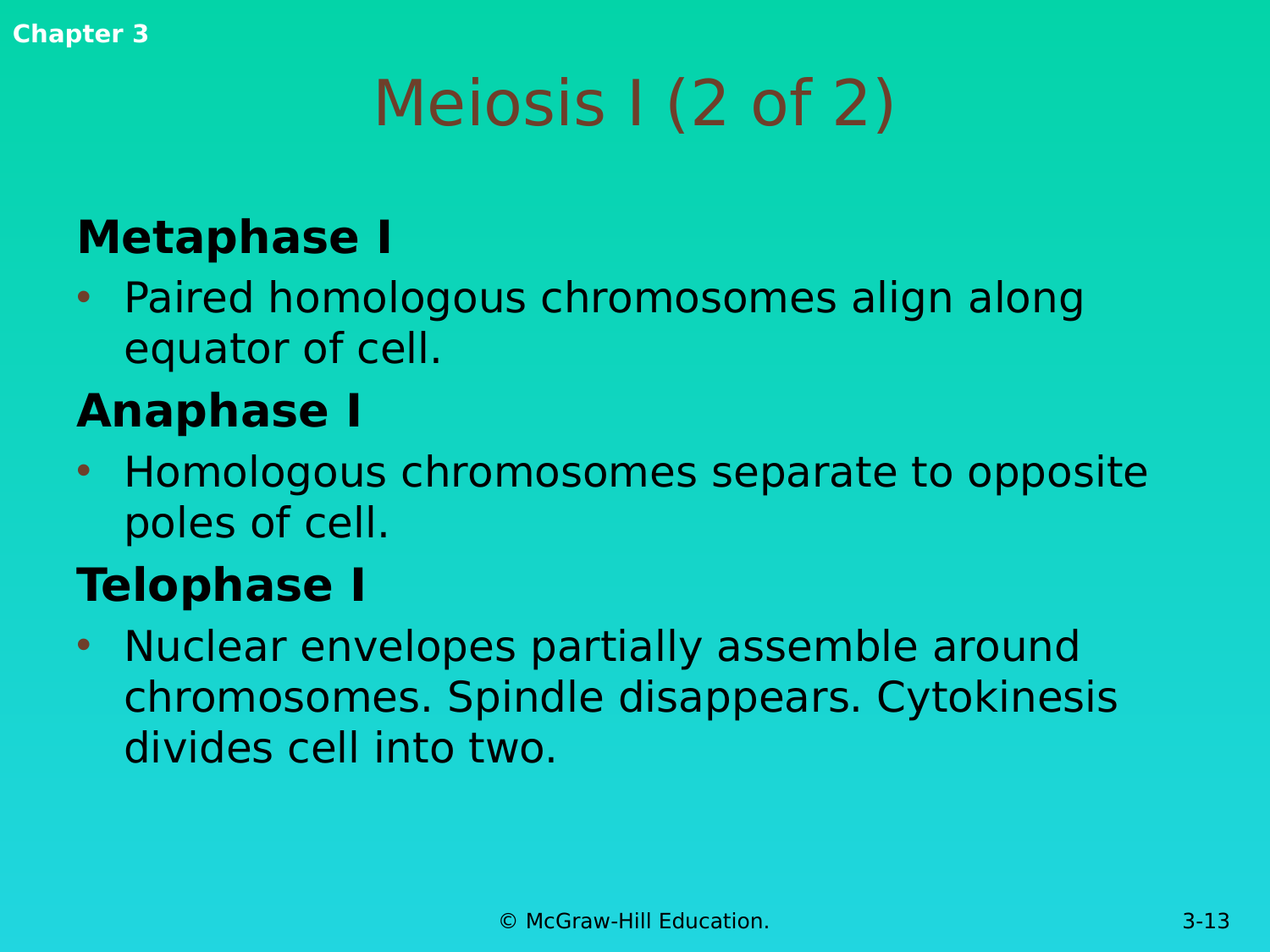

# Meiosis I (2 of 2)
Metaphase I
Paired homologous chromosomes align along equator of cell.
Anaphase I
Homologous chromosomes separate to opposite poles of cell.
Telophase I
Nuclear envelopes partially assemble around chromosomes. Spindle disappears. Cytokinesis divides cell into two.